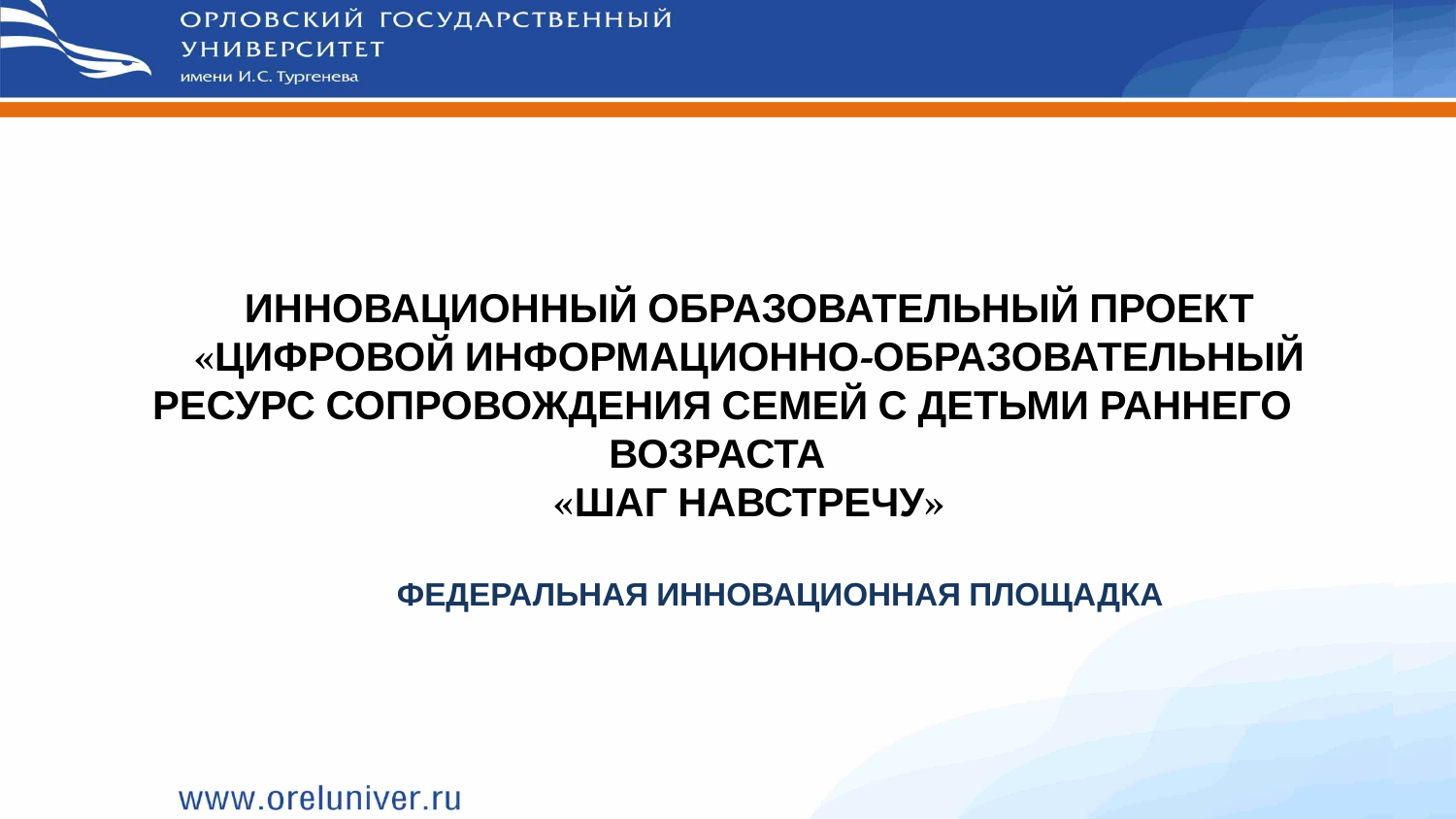

ИННОВАЦИОННЫЙ ОБРАЗОВАТЕЛЬНЫЙ ПРОЕКТ
«ЦИФРОВОЙ ИНФОРМАЦИОННО-ОБРАЗОВАТЕЛЬНЫЙ РЕСУРС СОПРОВОЖДЕНИЯ СЕМЕЙ С ДЕТЬМИ РАННЕГО ВОЗРАСТА
«ШАГ НАВСТРЕЧУ»
ФЕДЕРАЛЬНАЯ ИННОВАЦИОННАЯ ПЛОЩАДКА